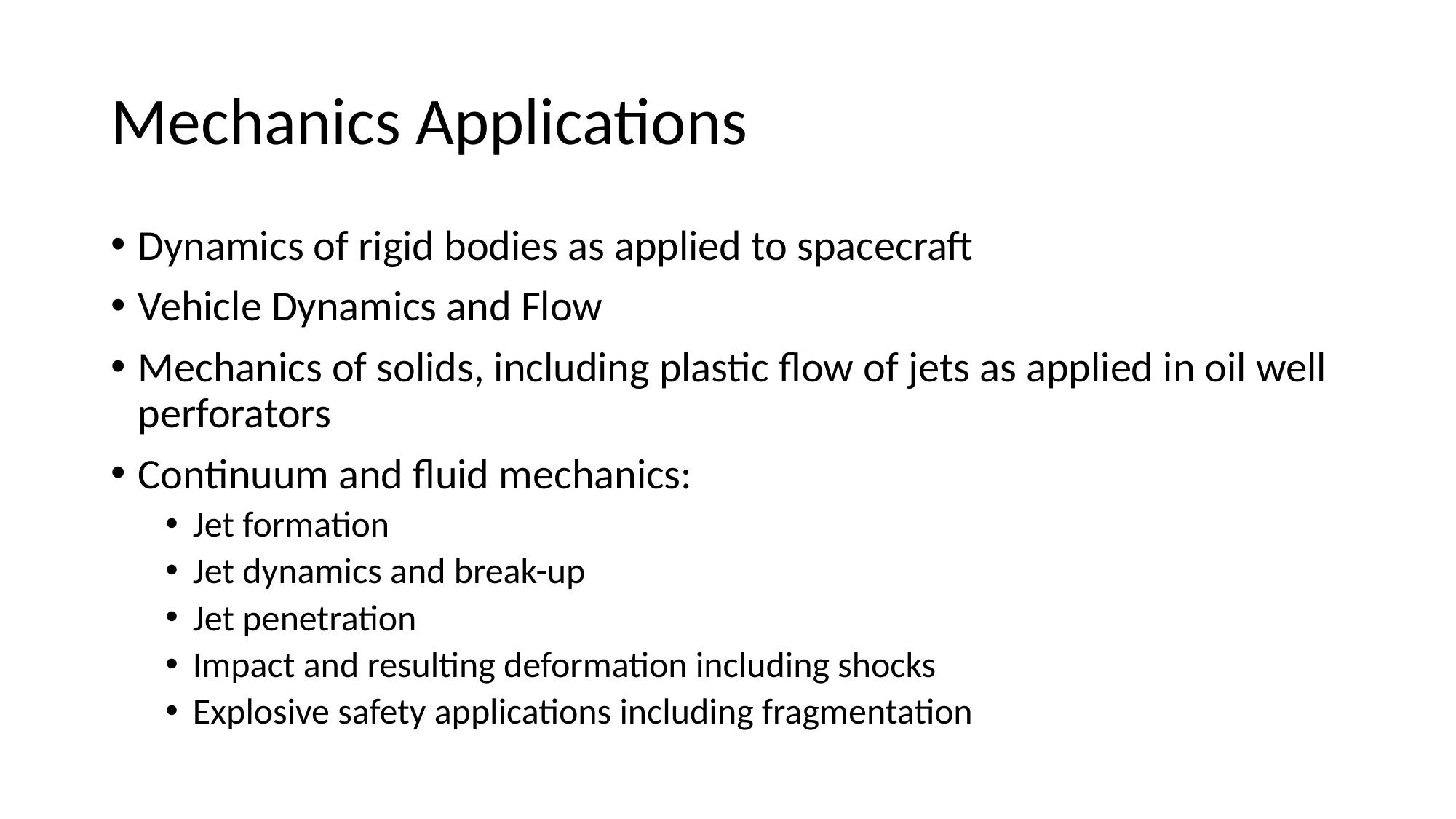

# Mechanics Applications
Dynamics of rigid bodies as applied to spacecraft
Vehicle Dynamics and Flow
Mechanics of solids, including plastic flow of jets as applied in oil well perforators
Continuum and fluid mechanics:
Jet formation
Jet dynamics and break-up
Jet penetration
Impact and resulting deformation including shocks
Explosive safety applications including fragmentation